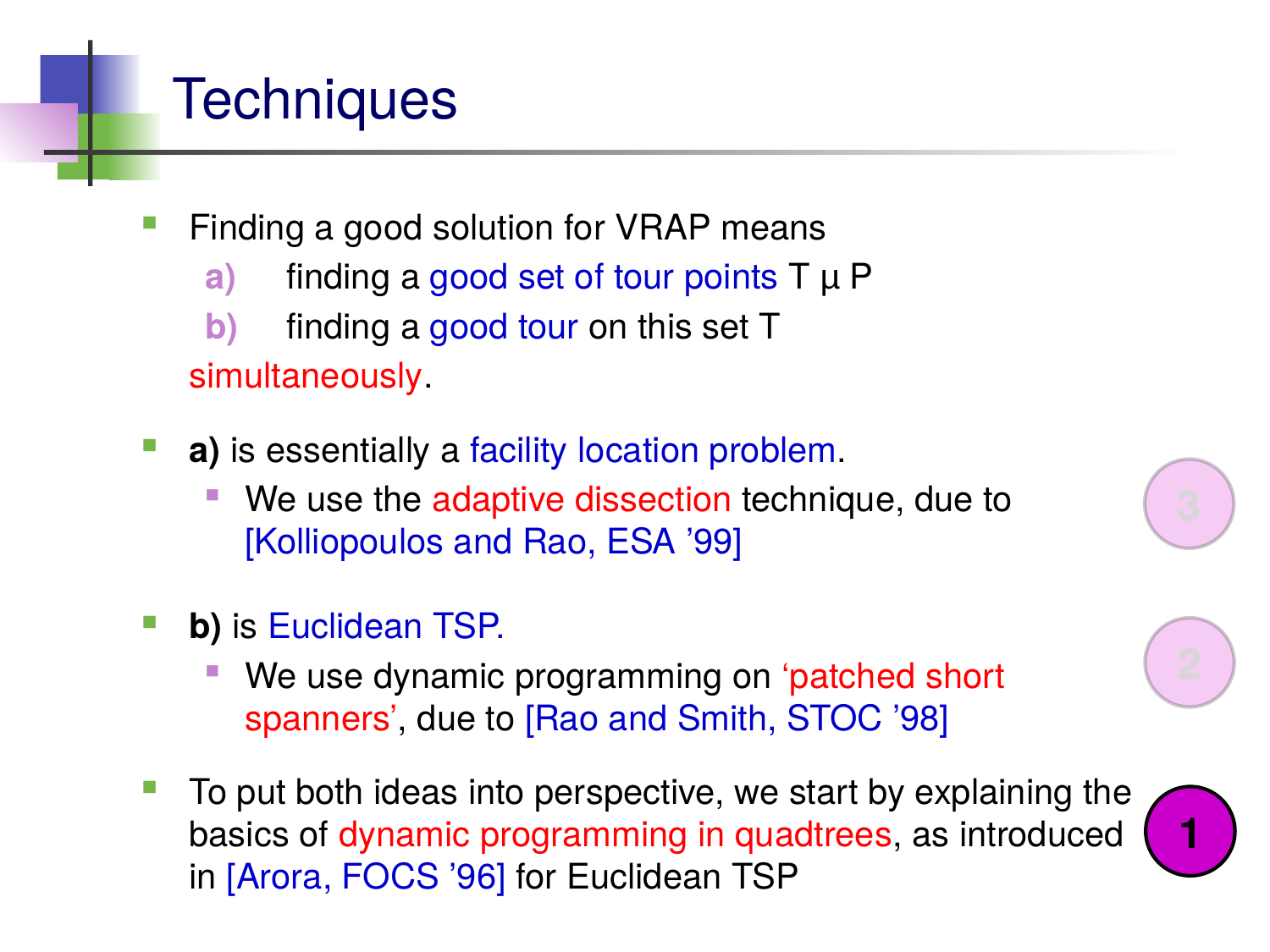

# Techniques
Finding a good solution for VRAP means
 finding a good set of tour points T µ P
 finding a good tour on this set T
	simultaneously.

a) is essentially a facility location problem.
We use the adaptive dissection technique, due to [Kolliopoulos and Rao, ESA ’99]

b) is Euclidean TSP.
We use dynamic programming on ‘patched short spanners’, due to [Rao and Smith, STOC ’98]

To put both ideas into perspective, we start by explaining the basics of dynamic programming in quadtrees, as introduced in [Arora, FOCS ’96] for Euclidean TSP
3
2
1